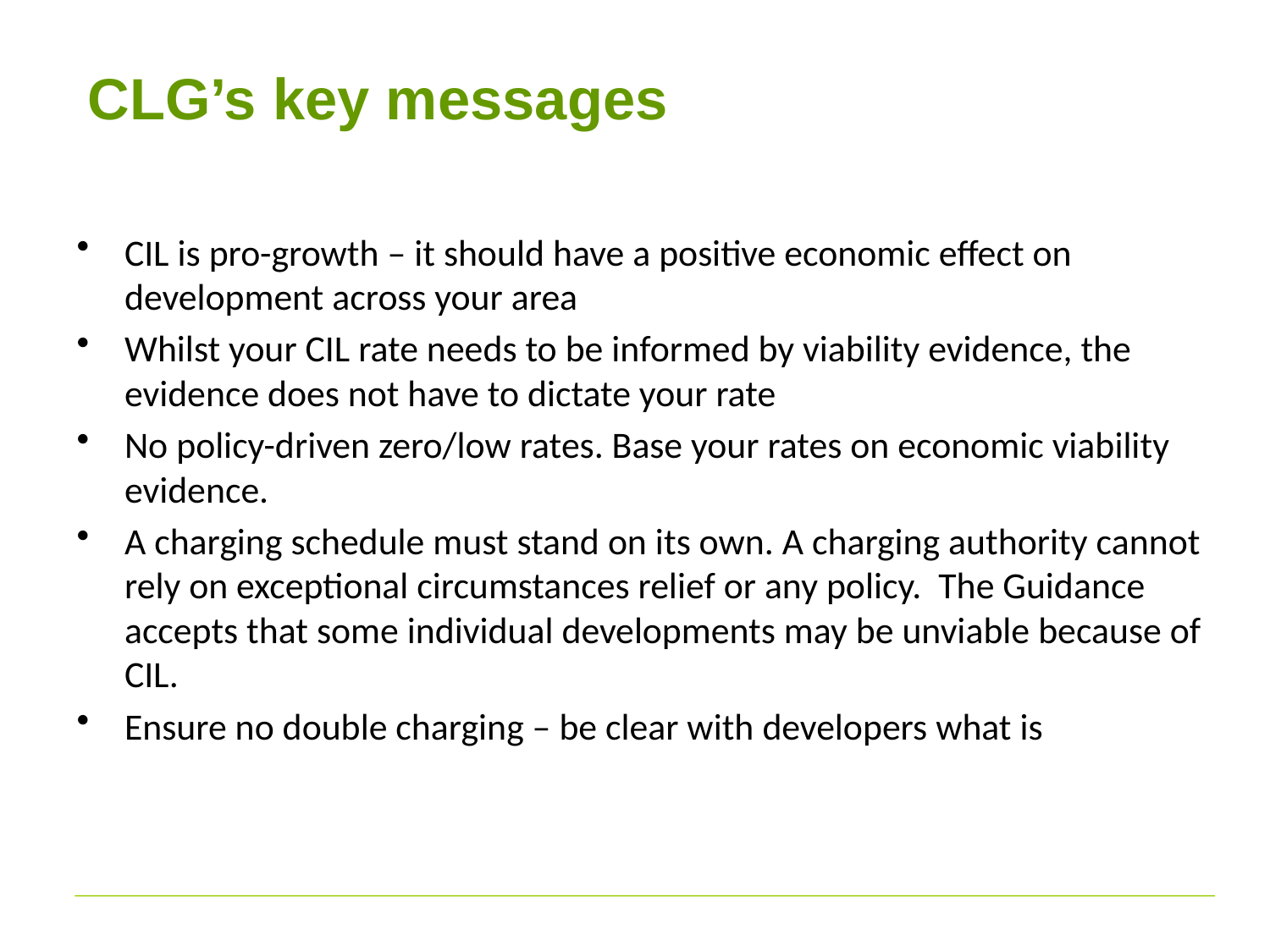

# CLG’s key messages
CIL is pro-growth – it should have a positive economic effect on development across your area
Whilst your CIL rate needs to be informed by viability evidence, the evidence does not have to dictate your rate
No policy-driven zero/low rates. Base your rates on economic viability evidence.
A charging schedule must stand on its own. A charging authority cannot rely on exceptional circumstances relief or any policy.  The Guidance accepts that some individual developments may be unviable because of CIL.
Ensure no double charging – be clear with developers what is